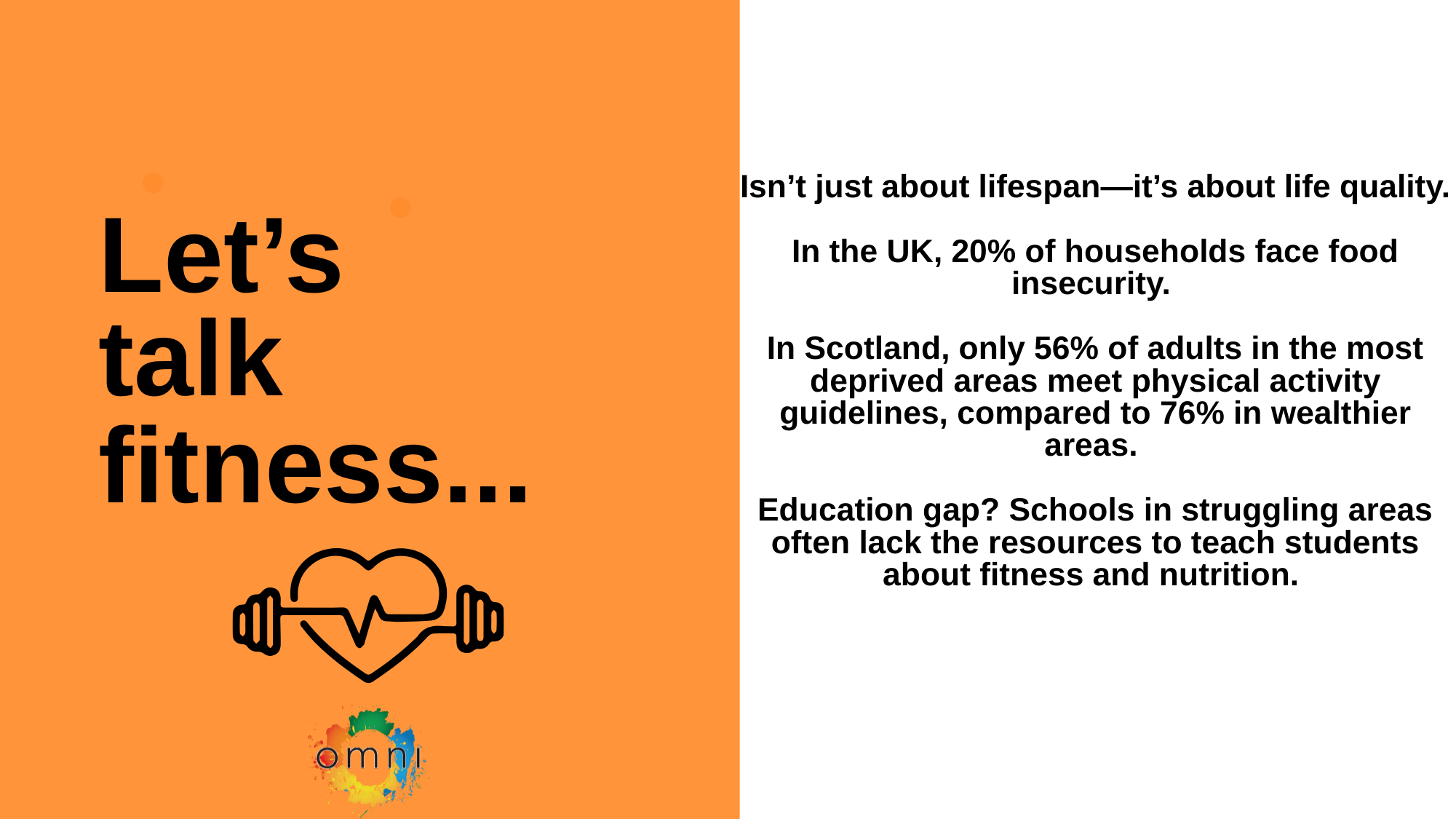

Isn’t just about lifespan—it’s about life quality.

In the UK, 20% of households face food insecurity.

In Scotland, only 56% of adults in the most deprived areas meet physical activity guidelines, compared to 76% in wealthier areas.

Education gap? Schools in struggling areas often lack the resources to teach students about fitness and nutrition.

Let’s
talk fitness...